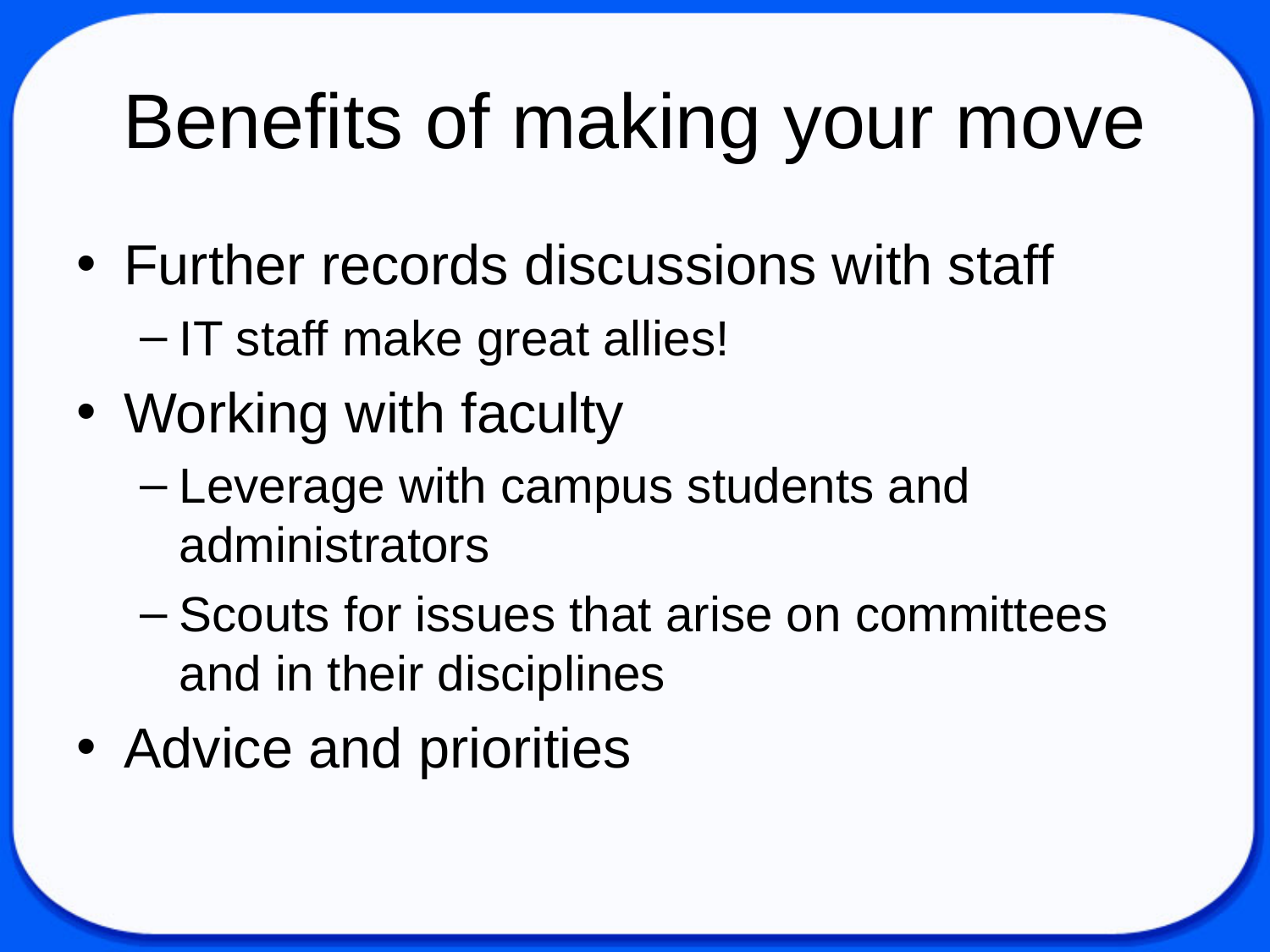

# Benefits of making your move
Further records discussions with staff
IT staff make great allies!
Working with faculty
Leverage with campus students and administrators
Scouts for issues that arise on committees and in their disciplines
Advice and priorities